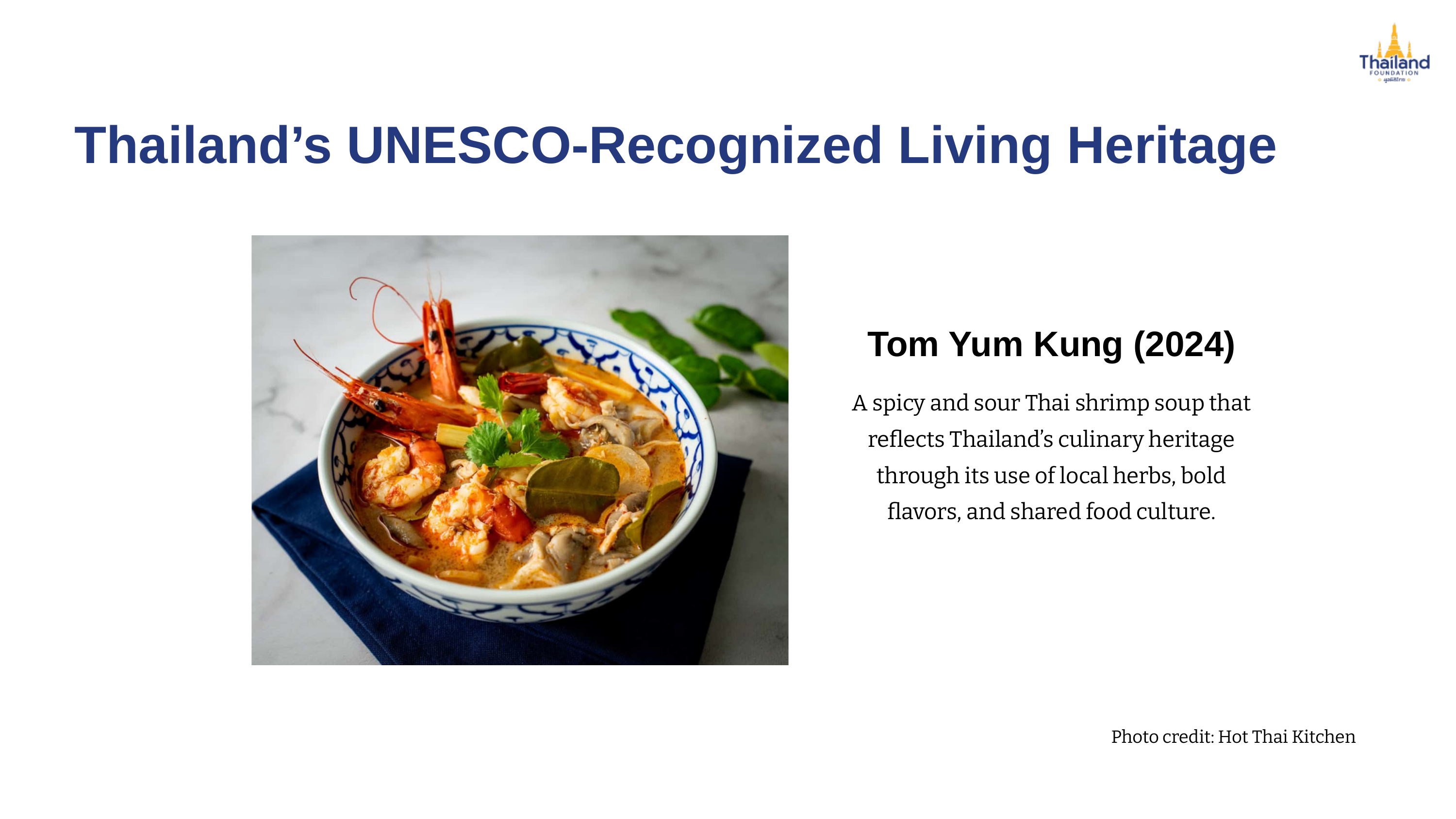

Thailand’s UNESCO-Recognized Living Heritage

Tom Yum Kung (2024)
A spicy and sour Thai shrimp soup that reflects Thailand’s culinary heritage through its use of local herbs, bold flavors, and shared food culture.
Photo credit: Hot Thai Kitchen